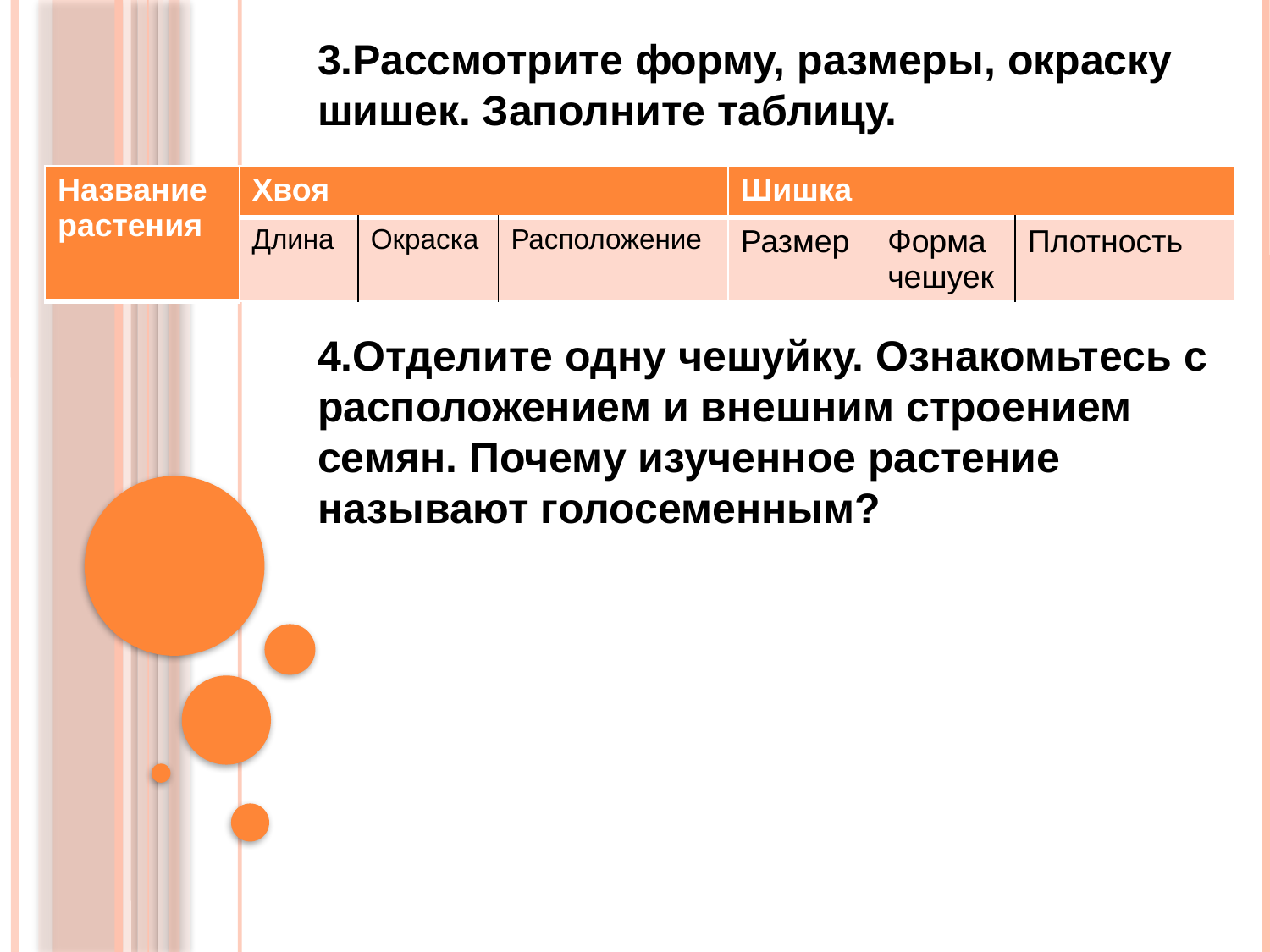

3.Рассмотрите форму, размеры, окраску шишек. Заполните таблицу.

4.Отделите одну чешуйку. Ознакомьтесь с расположением и внешним строением семян. Почему изученное растение называют голосеменным?
| Название растения | Хвоя |  |  | Шишка |  |  |
| --- | --- | --- | --- | --- | --- | --- |
|  | Длина | Окраска | Расположение | Размер | Форма чешуек | Плотность |